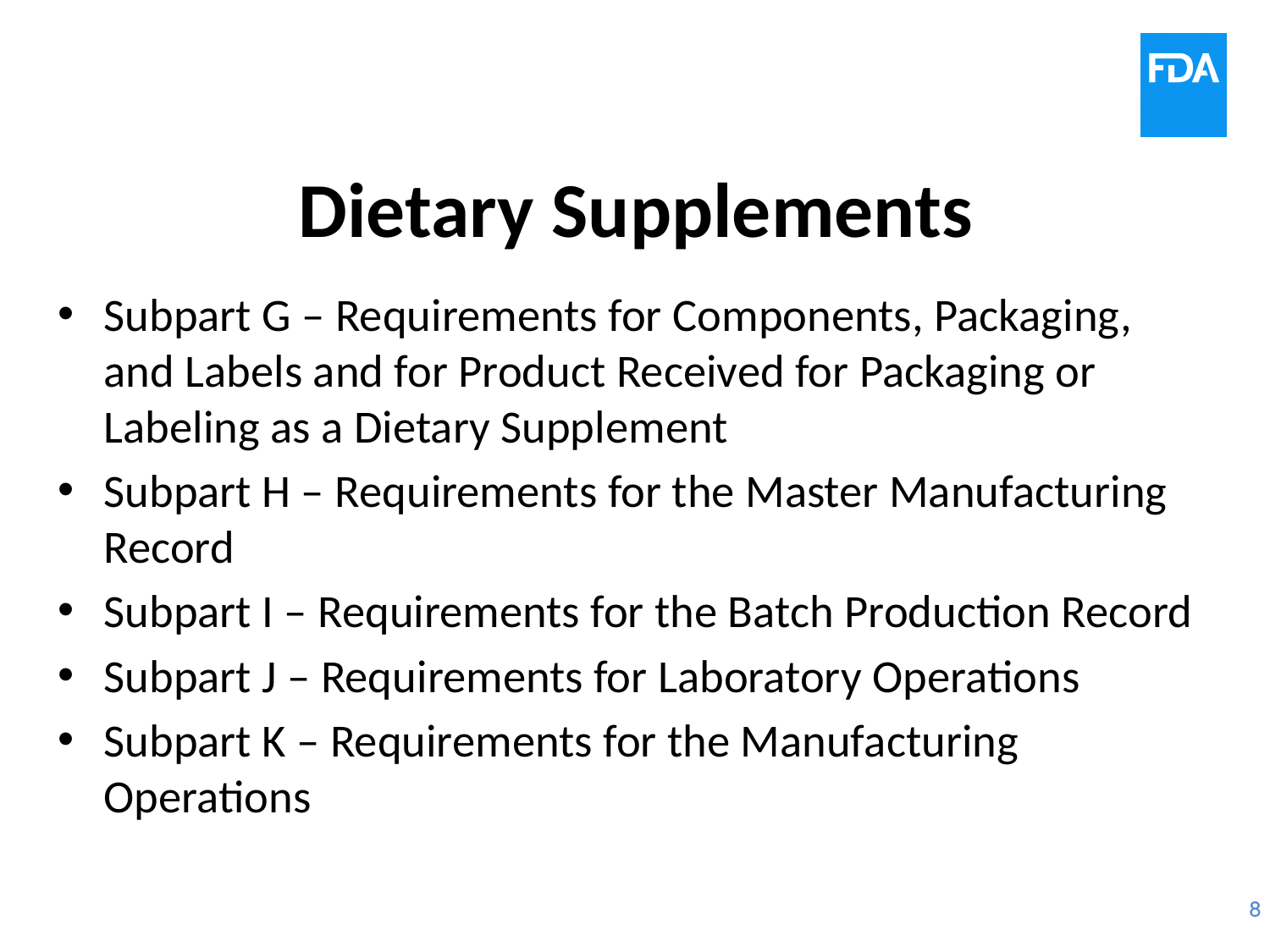

# Dietary Supplements
Subpart G – Requirements for Components, Packaging, and Labels and for Product Received for Packaging or Labeling as a Dietary Supplement
Subpart H – Requirements for the Master Manufacturing Record
Subpart I – Requirements for the Batch Production Record
Subpart J – Requirements for Laboratory Operations
Subpart K – Requirements for the Manufacturing Operations